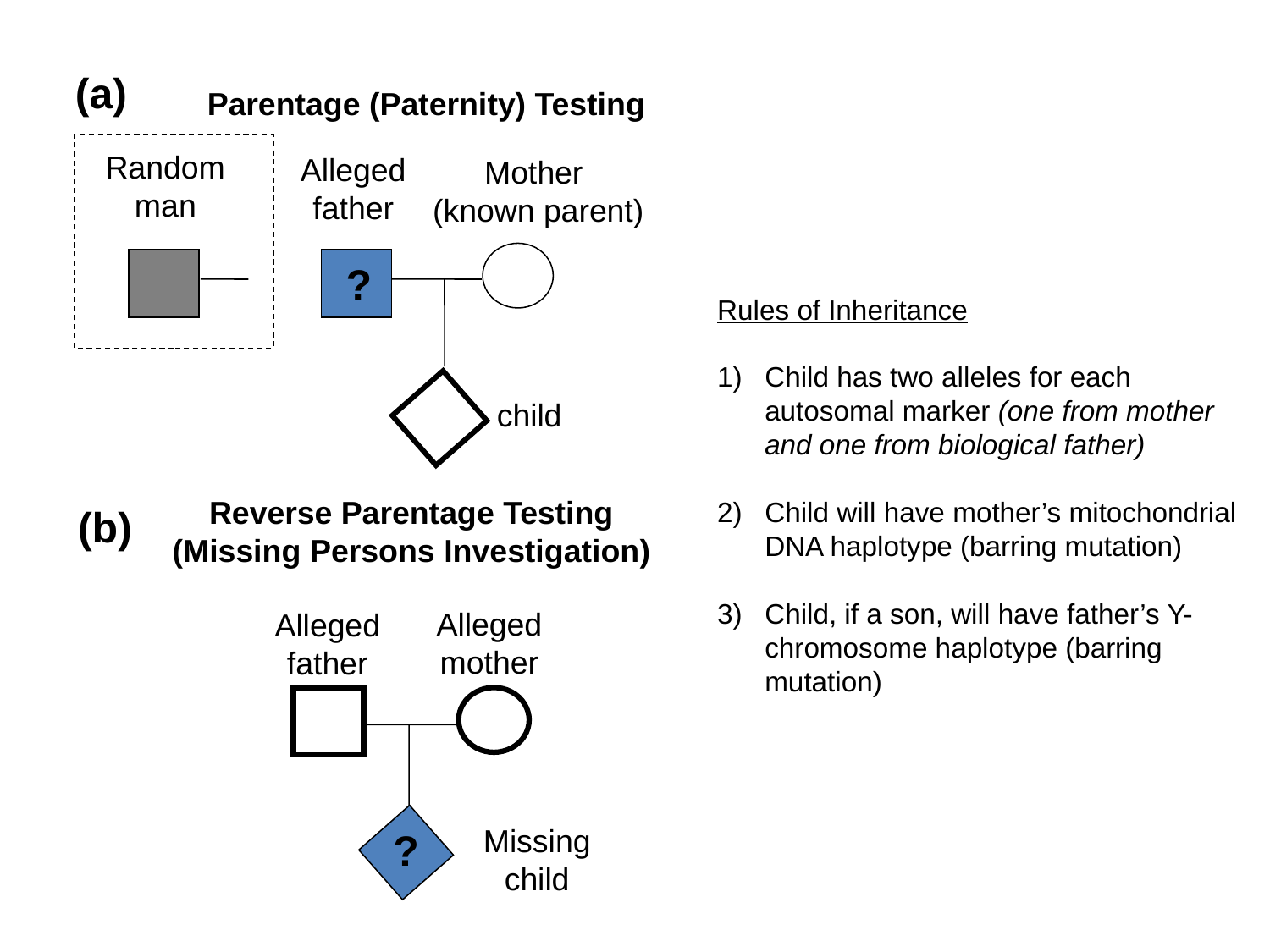

(a)
Parentage (Paternity) Testing

Random man
Alleged father
Mother
(known parent)

?

Rules of Inheritance

Child has two alleles for each autosomal marker (one from mother and one from biological father)

Child will have mother’s mitochondrial DNA haplotype (barring mutation)

Child, if a son, will have father’s Y-chromosome haplotype (barring mutation)

child
Reverse Parentage Testing (Missing Persons Investigation)
(b)
Alleged mother
Alleged father

Missing child
?